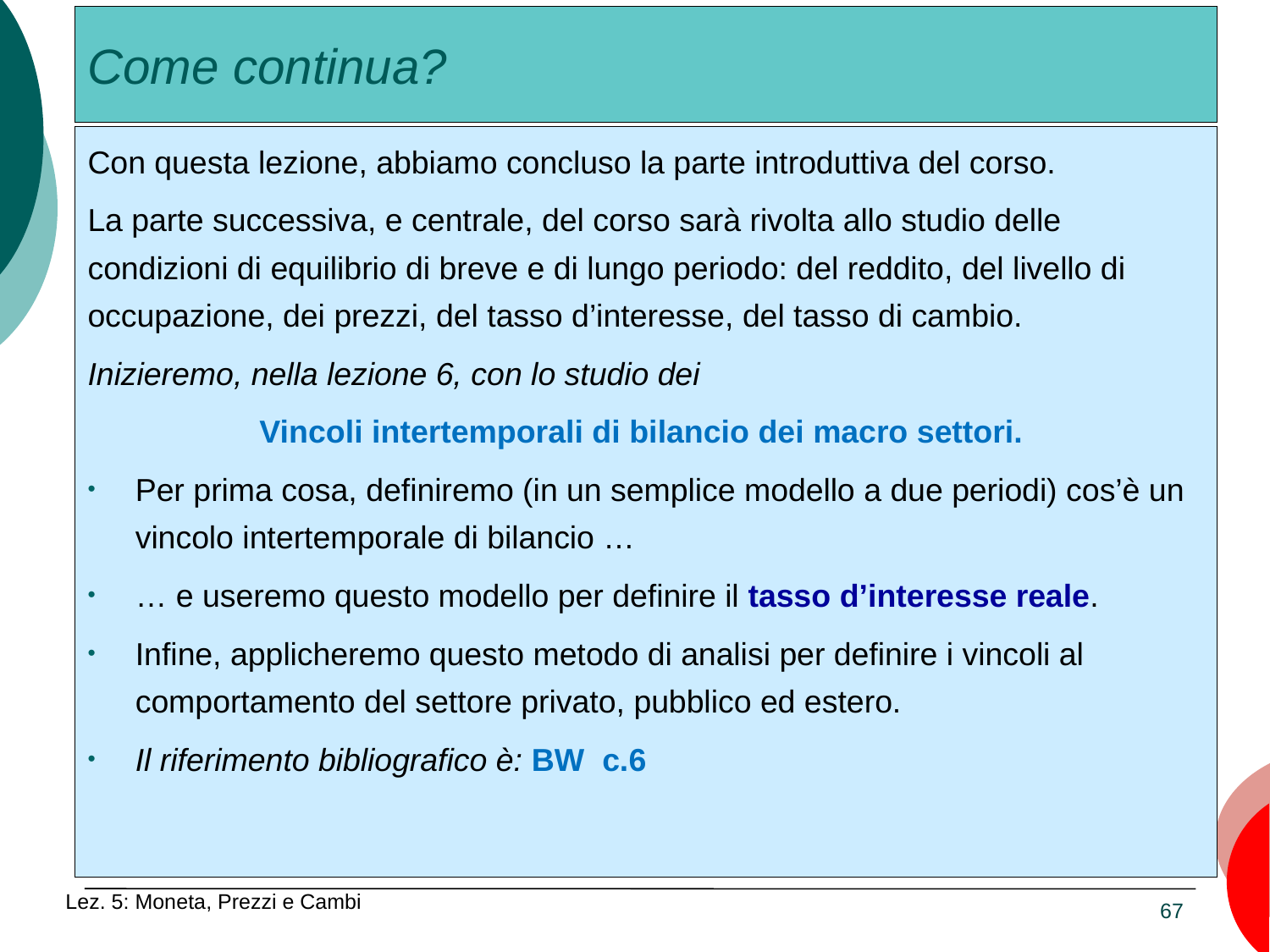

# Come continua?
Con questa lezione, abbiamo concluso la parte introduttiva del corso.
La parte successiva, e centrale, del corso sarà rivolta allo studio delle condizioni di equilibrio di breve e di lungo periodo: del reddito, del livello di occupazione, dei prezzi, del tasso d’interesse, del tasso di cambio.
Inizieremo, nella lezione 6, con lo studio dei
Vincoli intertemporali di bilancio dei macro settori.
Per prima cosa, definiremo (in un semplice modello a due periodi) cos’è un vincolo intertemporale di bilancio …
… e useremo questo modello per definire il tasso d’interesse reale.
Infine, applicheremo questo metodo di analisi per definire i vincoli al comportamento del settore privato, pubblico ed estero.
Il riferimento bibliografico è: BW  c.6

Lez. 5: Moneta, Prezzi e Cambi